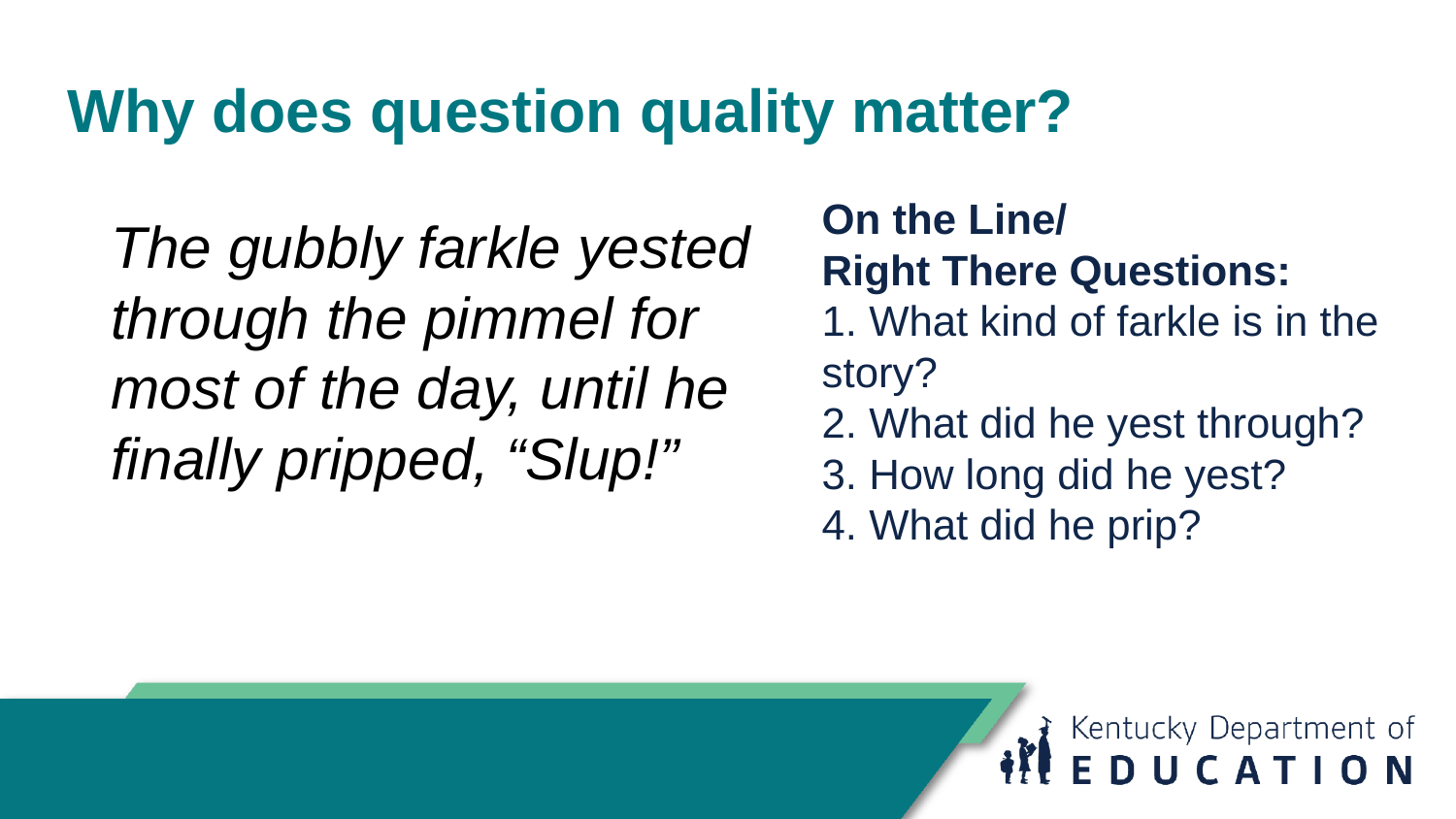

Why does question quality matter?
On the Line/
Right There Questions:
1. What kind of farkle is in the story?
2. What did he yest through?
3. How long did he yest?
4. What did he prip?
The gubbly farkle yested through the pimmel for most of the day, until he finally pripped, “Slup!”